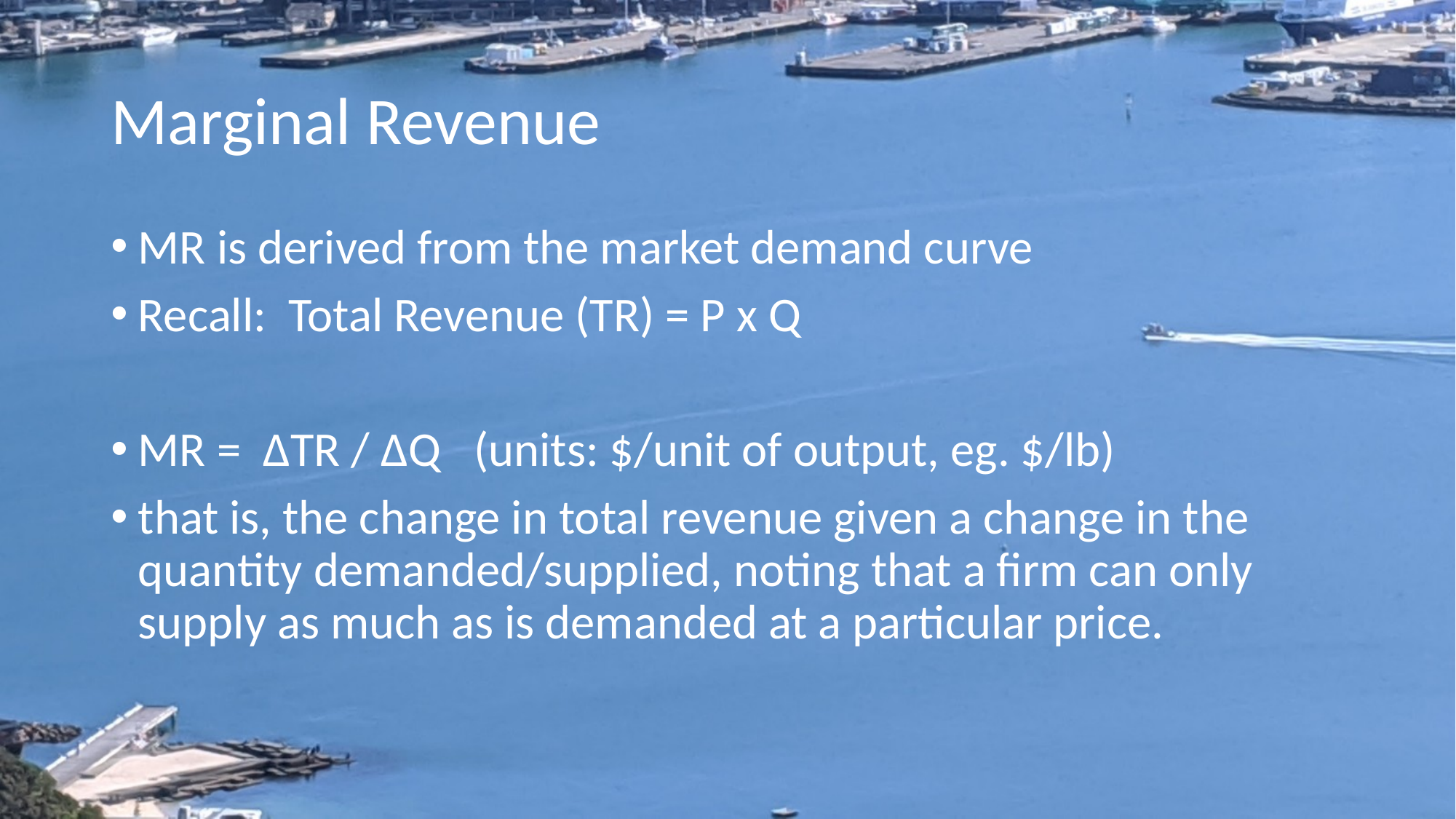

# Marginal Revenue
MR is derived from the market demand curve
Recall:  Total Revenue (TR) = P x Q

MR =  ΔTR / ΔQ   (units: $/unit of output, eg. $/lb)
that is, the change in total revenue given a change in the quantity demanded/supplied, noting that a firm can only supply as much as is demanded at a particular price.